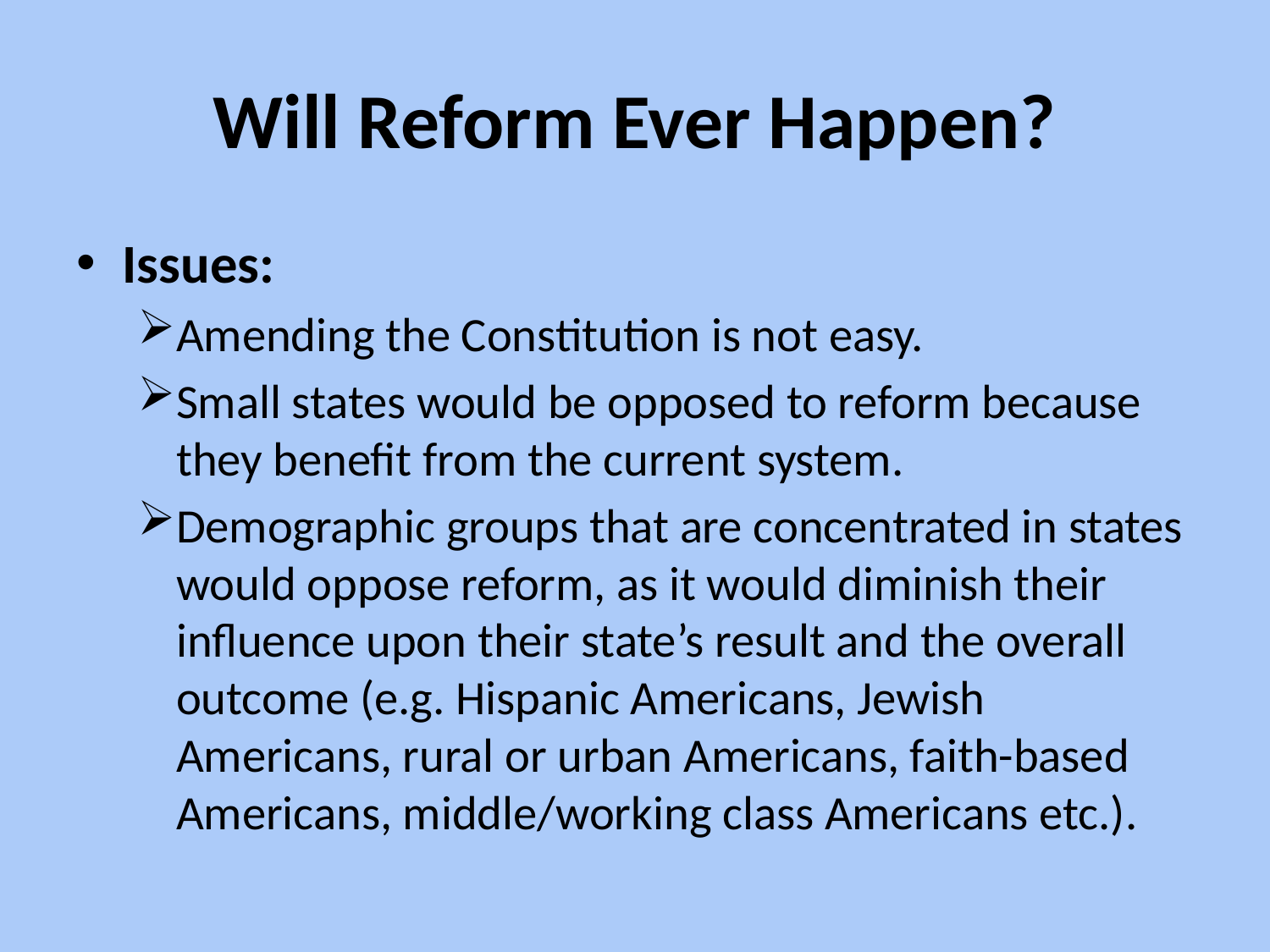

# Will Reform Ever Happen?
Issues:
Amending the Constitution is not easy.
Small states would be opposed to reform because they benefit from the current system.
Demographic groups that are concentrated in states would oppose reform, as it would diminish their influence upon their state’s result and the overall outcome (e.g. Hispanic Americans, Jewish Americans, rural or urban Americans, faith-based Americans, middle/working class Americans etc.).